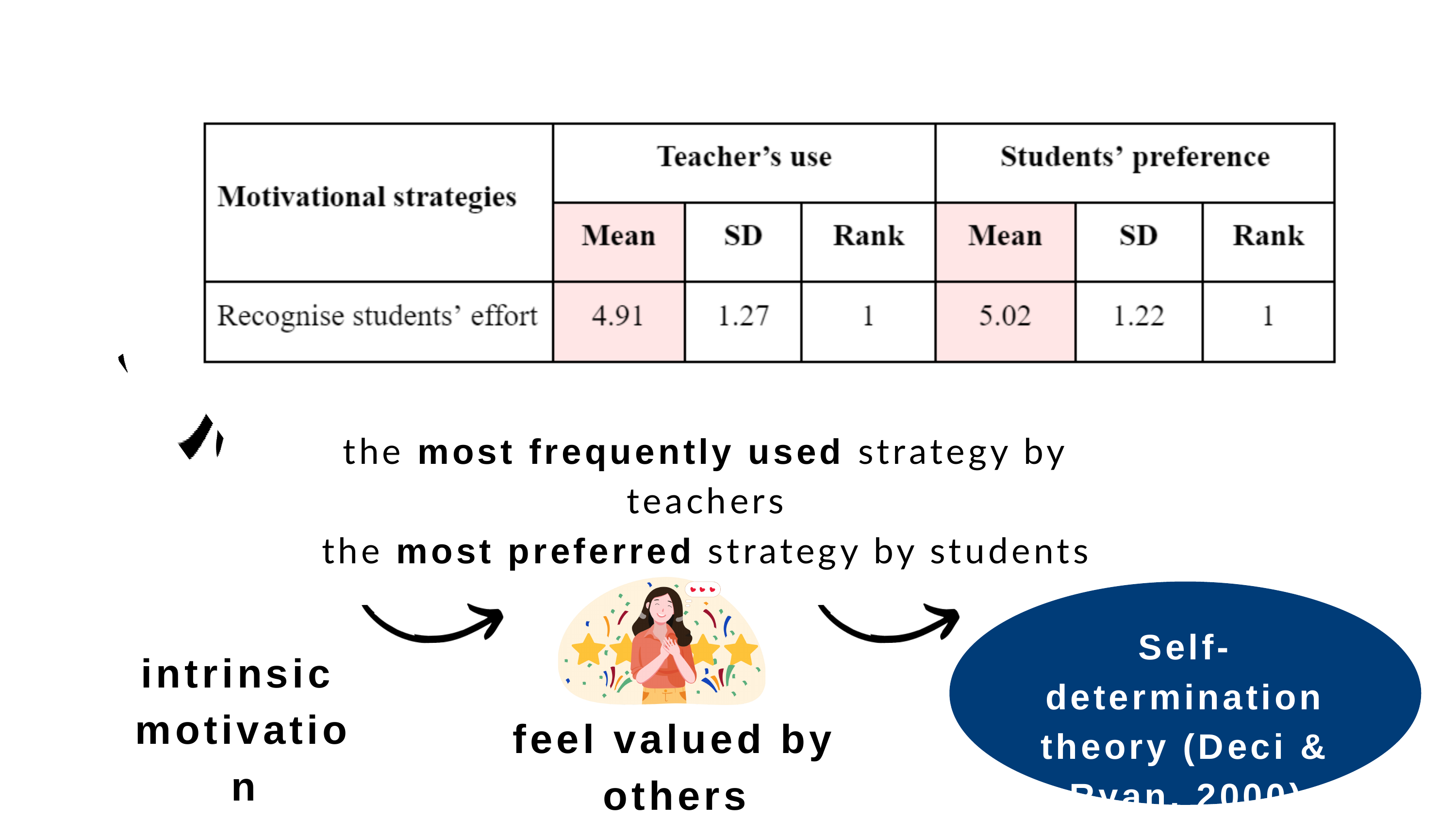

the most frequently used strategy by teachers
the most preferred strategy by students

Self-determination theory (Deci & Ryan, 2000)
intrinsic
motivation
feel valued by others